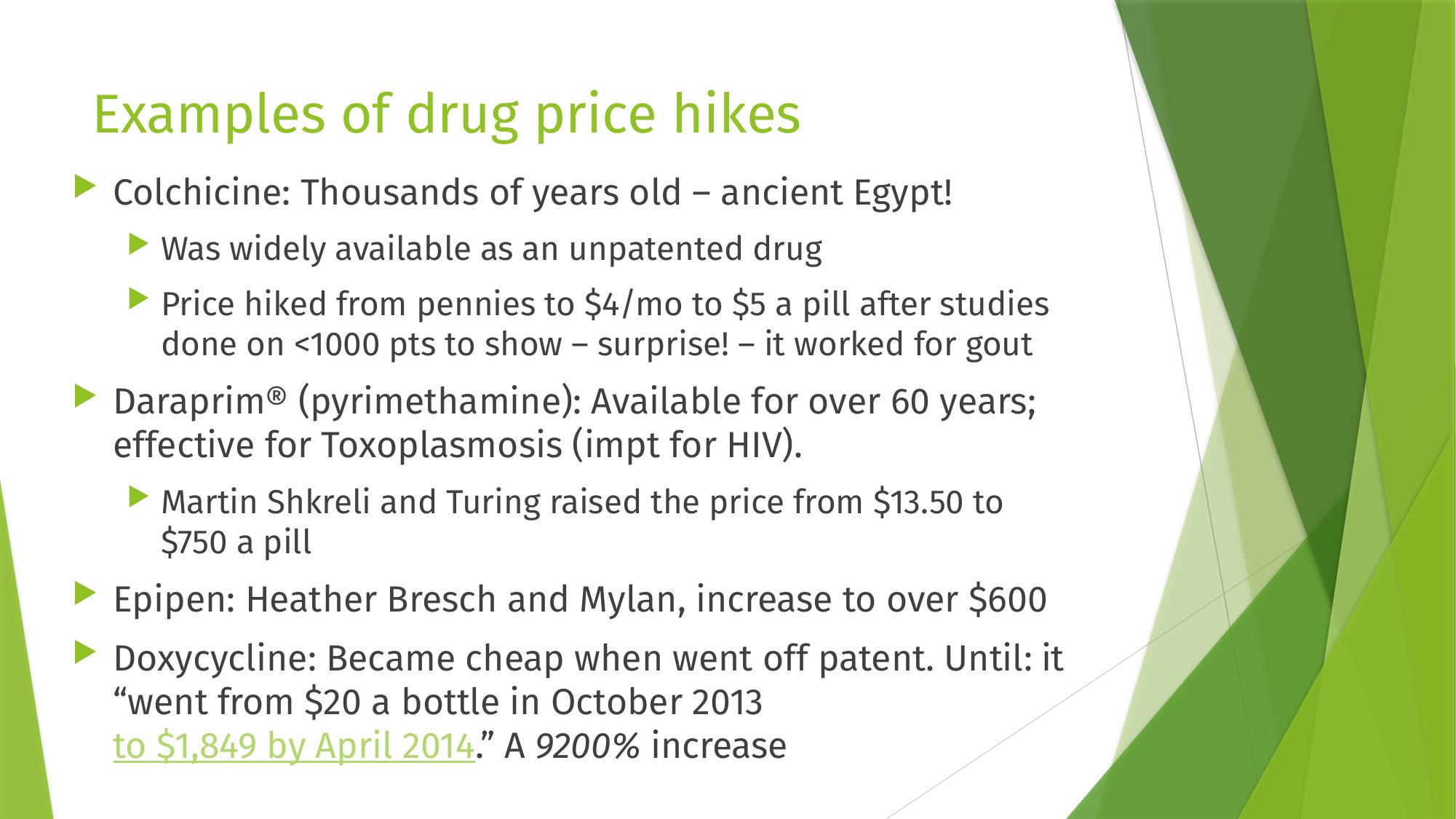

# Examples of drug price hikes
Colchicine: Thousands of years old – ancient Egypt!
Was widely available as an unpatented drug
Price hiked from pennies to $4/mo to $5 a pill after studies done on <1000 pts to show – surprise! – it worked for gout
Daraprim® (pyrimethamine): Available for over 60 years; effective for Toxoplasmosis (impt for HIV).
Martin Shkreli and Turing raised the price from $13.50 to $750 a pill
Epipen: Heather Bresch and Mylan, increase to over $600
Doxycycline: Became cheap when went off patent. Until: it “went from $20 a bottle in October 2013 to $1,849 by April 2014.” A 9200% increase